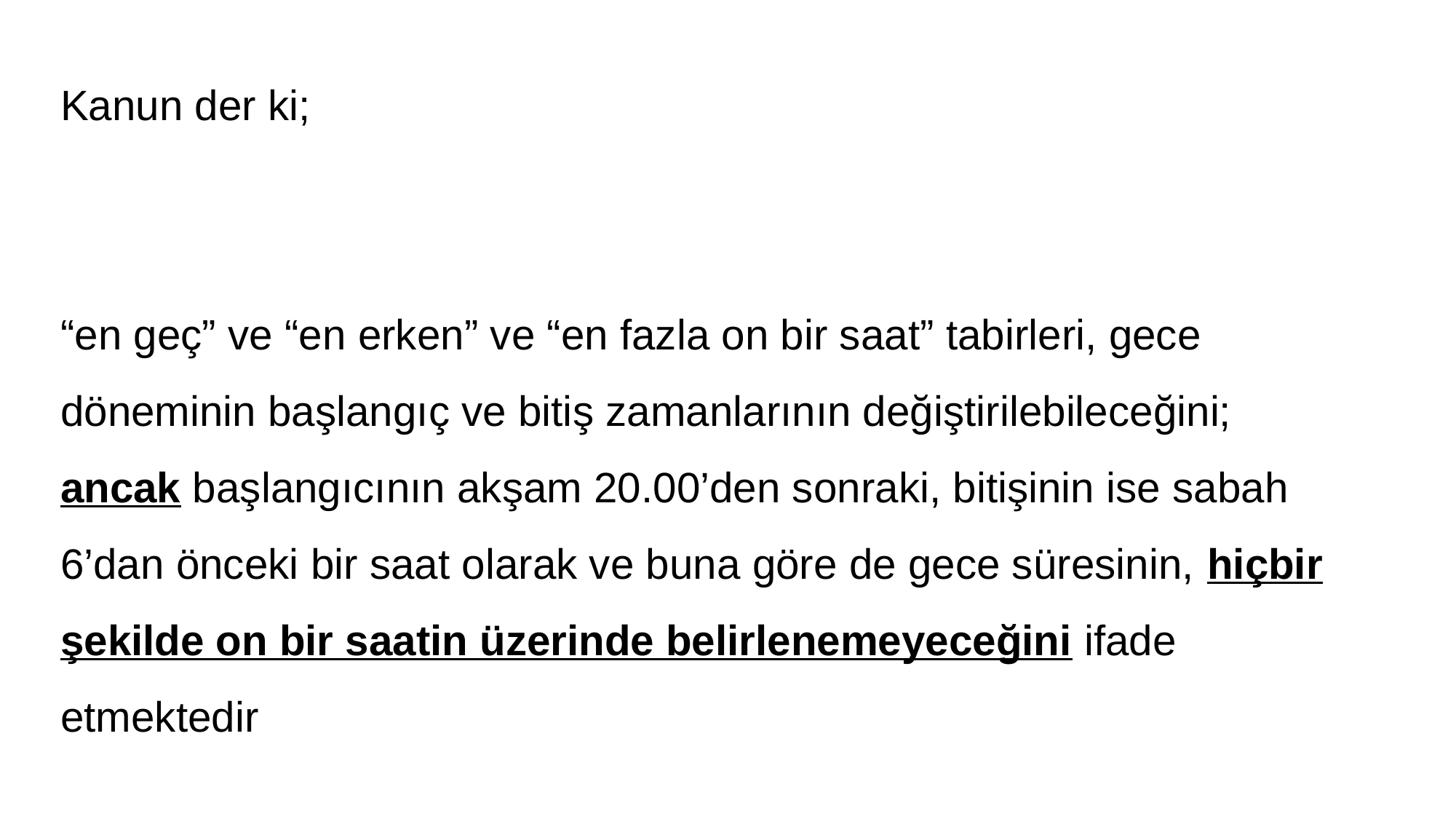

Kanun der ki;

“en geç” ve “en erken” ve “en fazla on bir saat” tabirleri, gece döneminin başlangıç ve bitiş zamanlarının değiştirilebileceğini; ancak başlangıcının akşam 20.00’den sonraki, bitişinin ise sabah 6’dan önceki bir saat olarak ve buna göre de gece süresinin, hiçbir şekilde on bir saatin üzerinde belirlenemeyeceğini ifade etmektedir